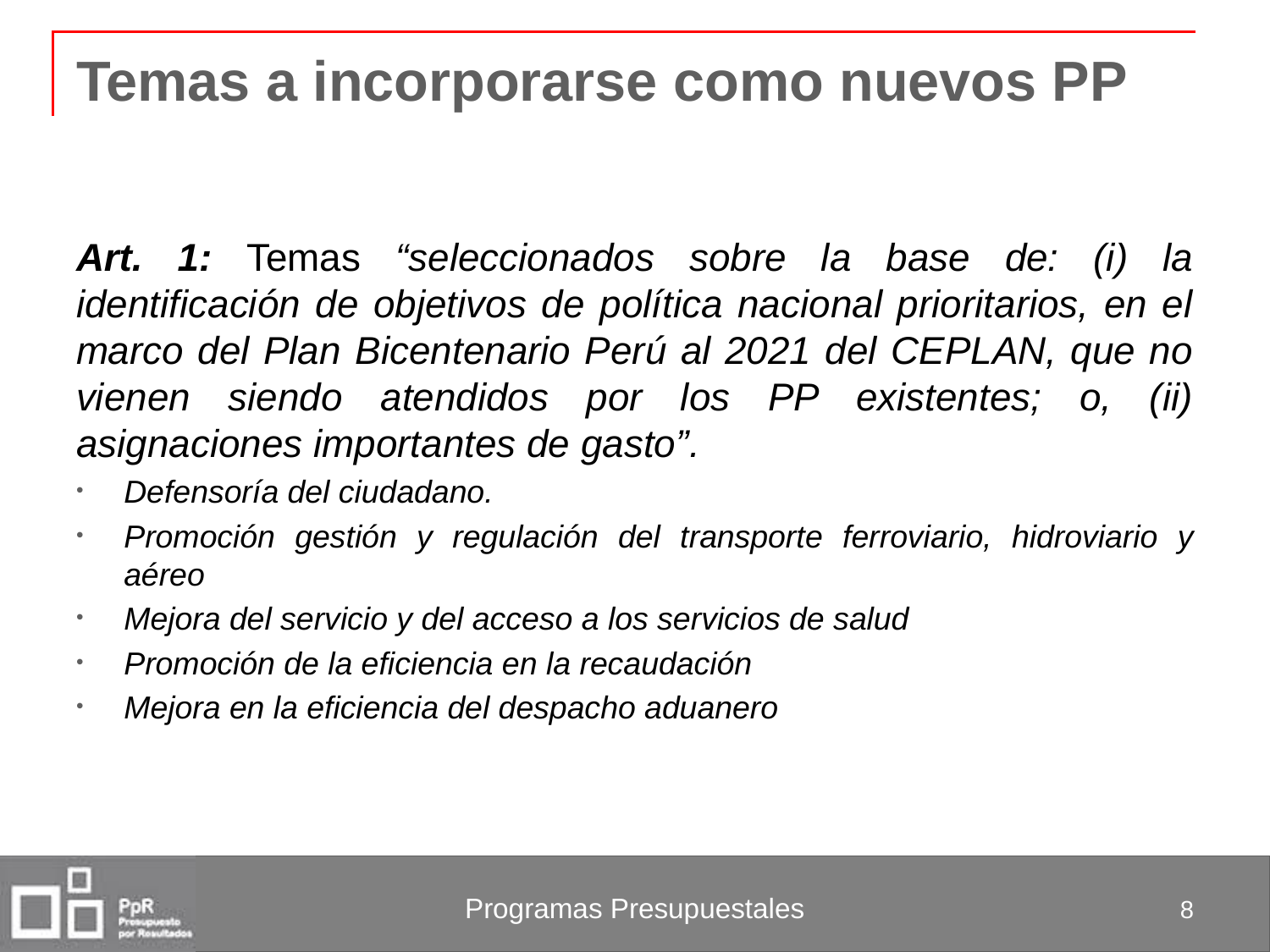

# Temas a incorporarse como nuevos PP
Art. 1: Temas “seleccionados sobre la base de: (i) la identificación de objetivos de política nacional prioritarios, en el marco del Plan Bicentenario Perú al 2021 del CEPLAN, que no vienen siendo atendidos por los PP existentes; o, (ii) asignaciones importantes de gasto”.
Defensoría del ciudadano.
Promoción gestión y regulación del transporte ferroviario, hidroviario y aéreo
Mejora del servicio y del acceso a los servicios de salud
Promoción de la eficiencia en la recaudación
Mejora en la eficiencia del despacho aduanero
8
Programas Presupuestales